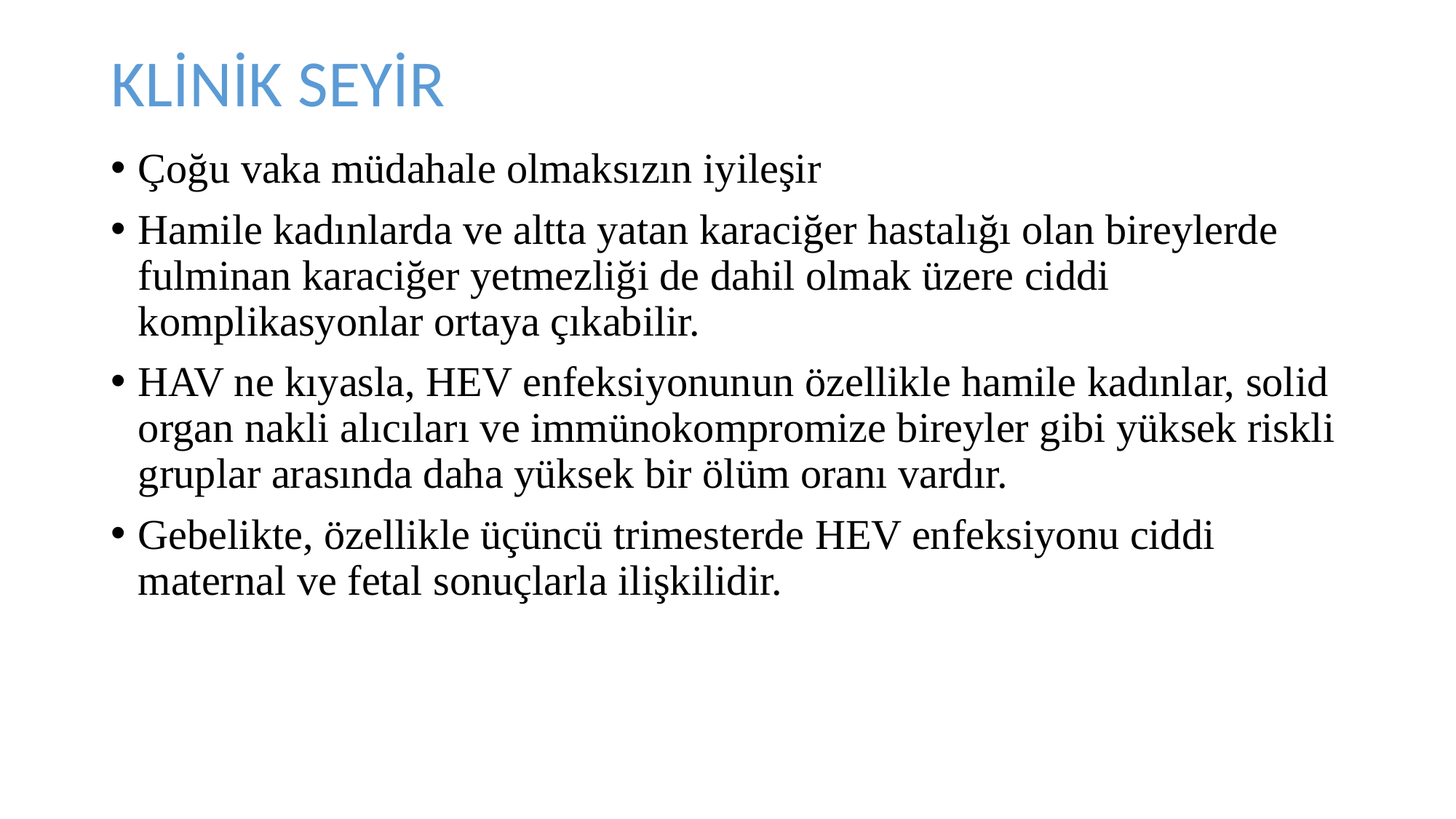

# KLİNİK SEYİR
Çoğu vaka müdahale olmaksızın iyileşir
Hamile kadınlarda ve altta yatan karaciğer hastalığı olan bireylerde fulminan karaciğer yetmezliği de dahil olmak üzere ciddi komplikasyonlar ortaya çıkabilir.
HAV ne kıyasla, HEV enfeksiyonunun özellikle hamile kadınlar, solid organ nakli alıcıları ve immünokompromize bireyler gibi yüksek riskli gruplar arasında daha yüksek bir ölüm oranı vardır.
Gebelikte, özellikle üçüncü trimesterde HEV enfeksiyonu ciddi maternal ve fetal sonuçlarla ilişkilidir.